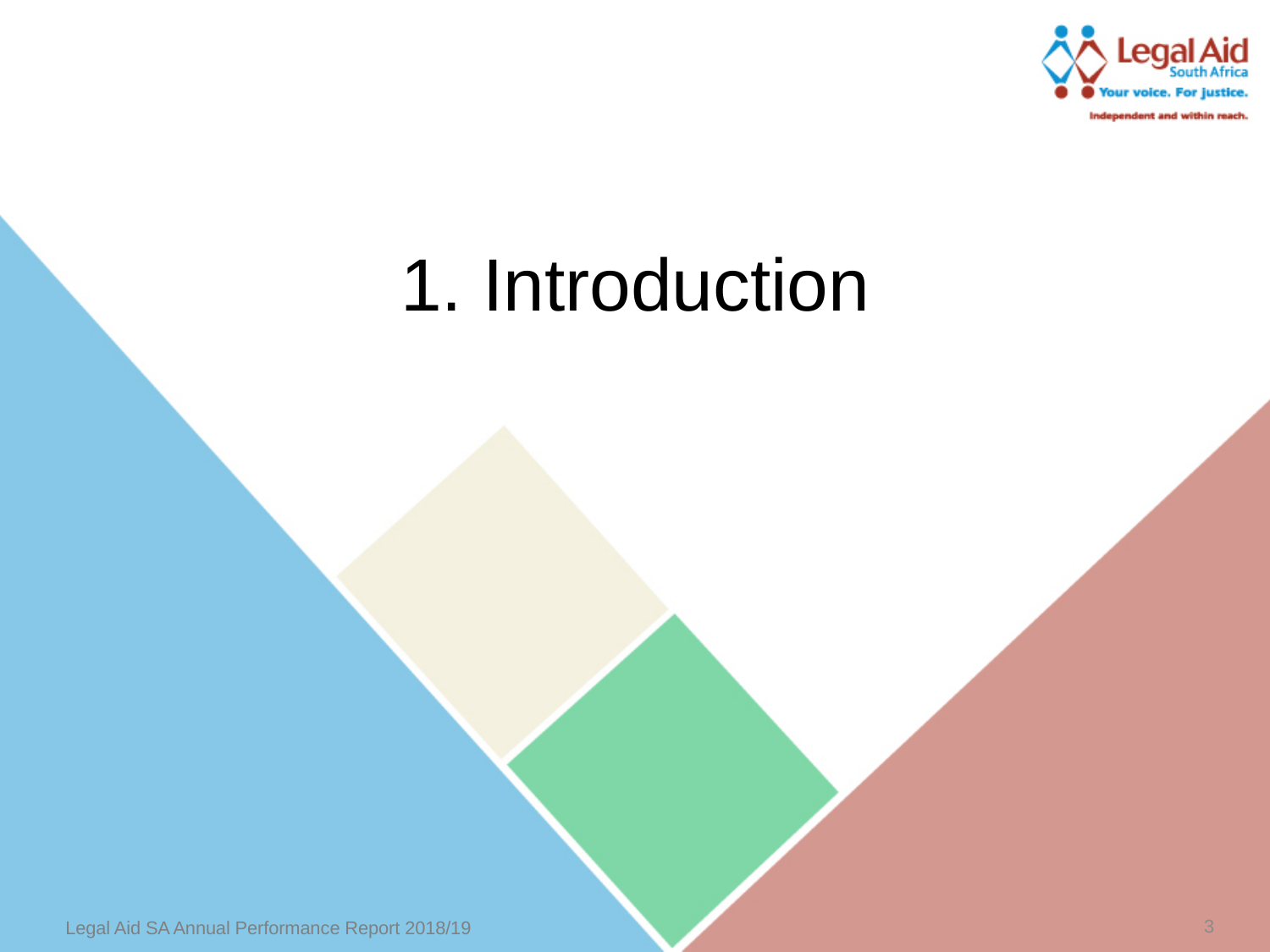

1. Introduction
3
Legal Aid SA Annual Performance Report 2018/19